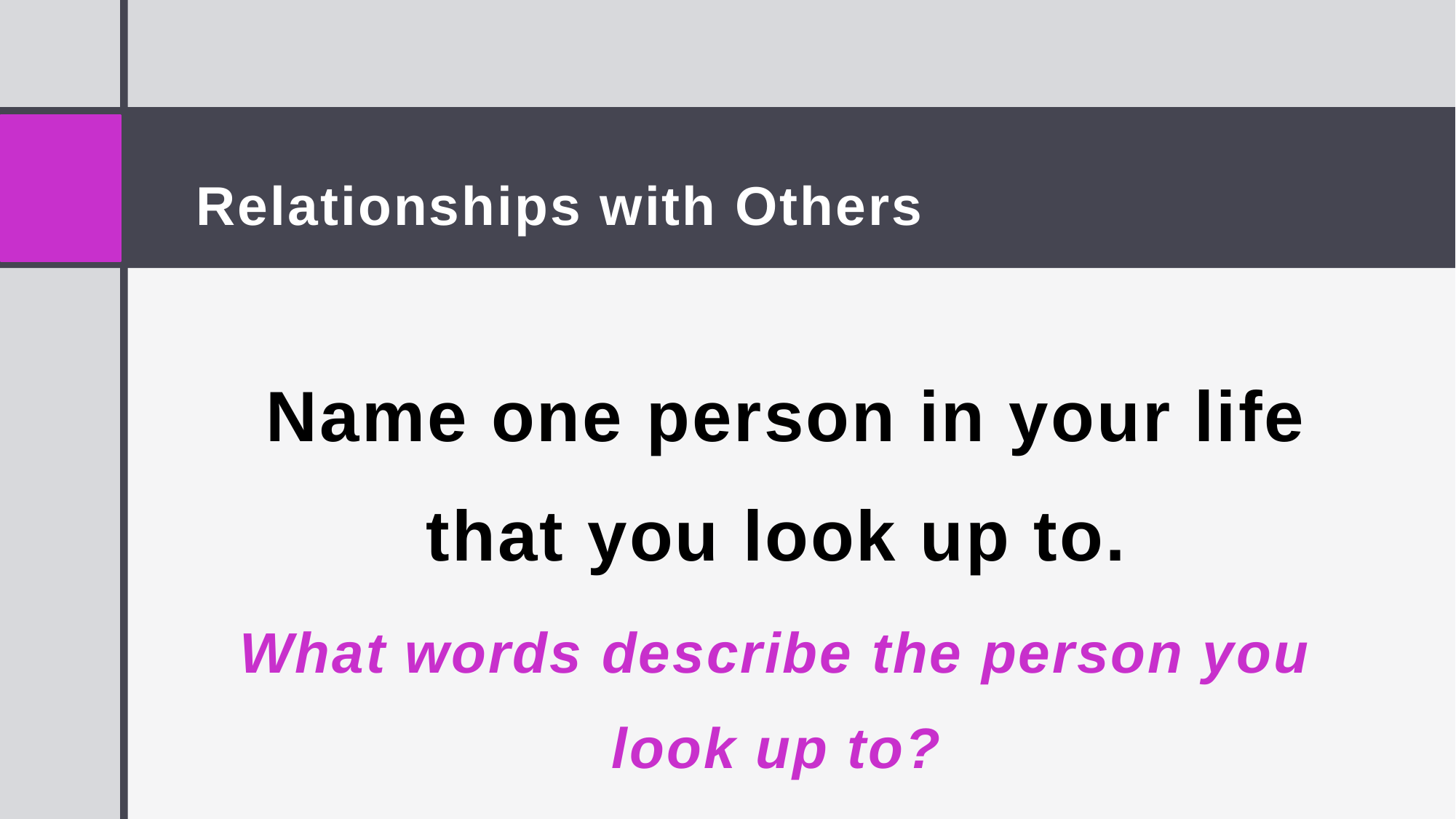

# Relationships with Others

 Name one person in your life that you look up to.
What words describe the person you look up to?